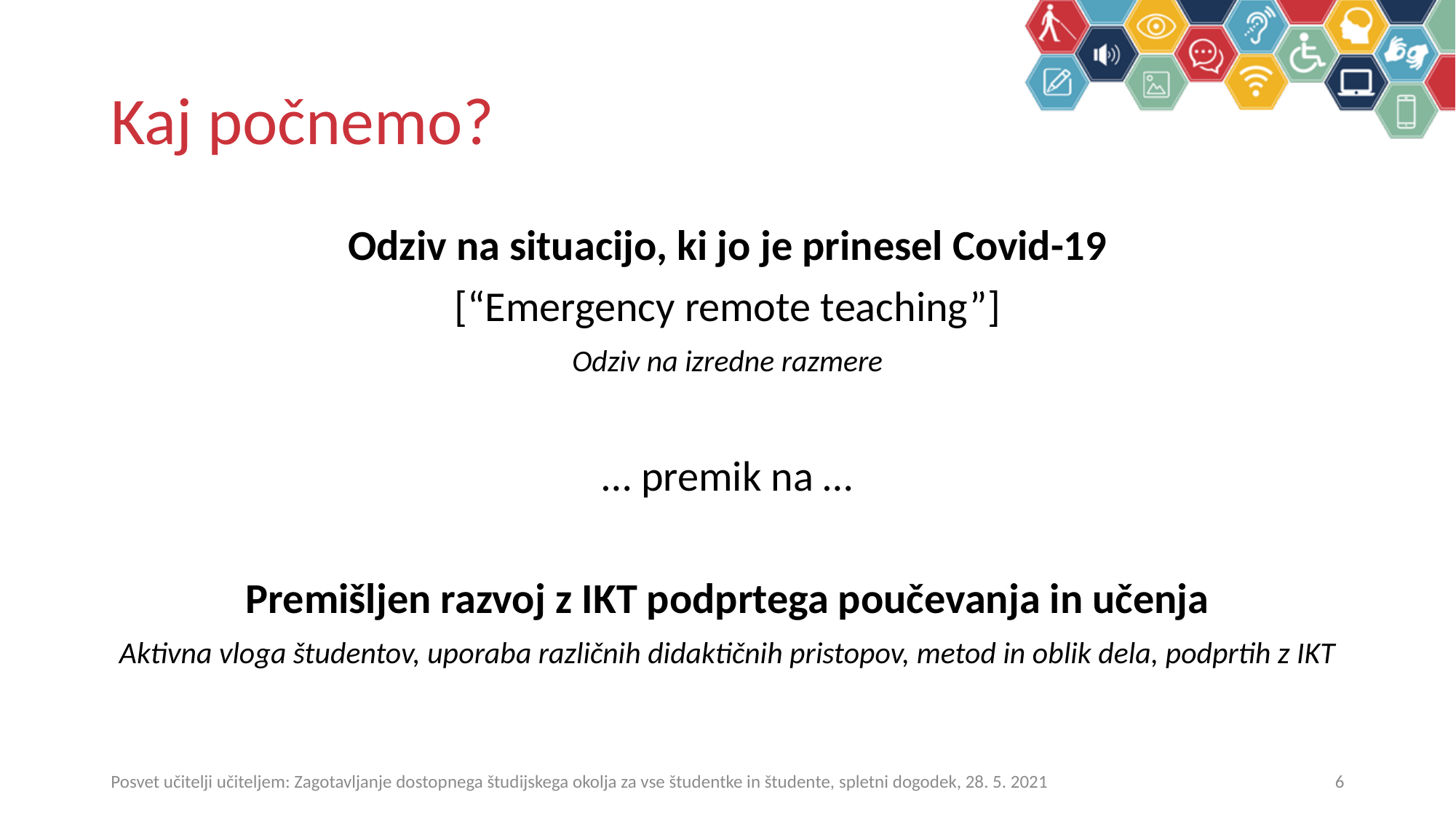

# Kaj počnemo?
Odziv na situacijo, ki jo je prinesel Covid-19
[“Emergency remote teaching”]
Odziv na izredne razmere

… premik na …

Premišljen razvoj z IKT podprtega poučevanja in učenja
Aktivna vloga študentov, uporaba različnih didaktičnih pristopov, metod in oblik dela, podprtih z IKT

Posvet učitelji učiteljem: Zagotavljanje dostopnega študijskega okolja za vse študentke in študente, spletni dogodek, 28. 5. 2021
6